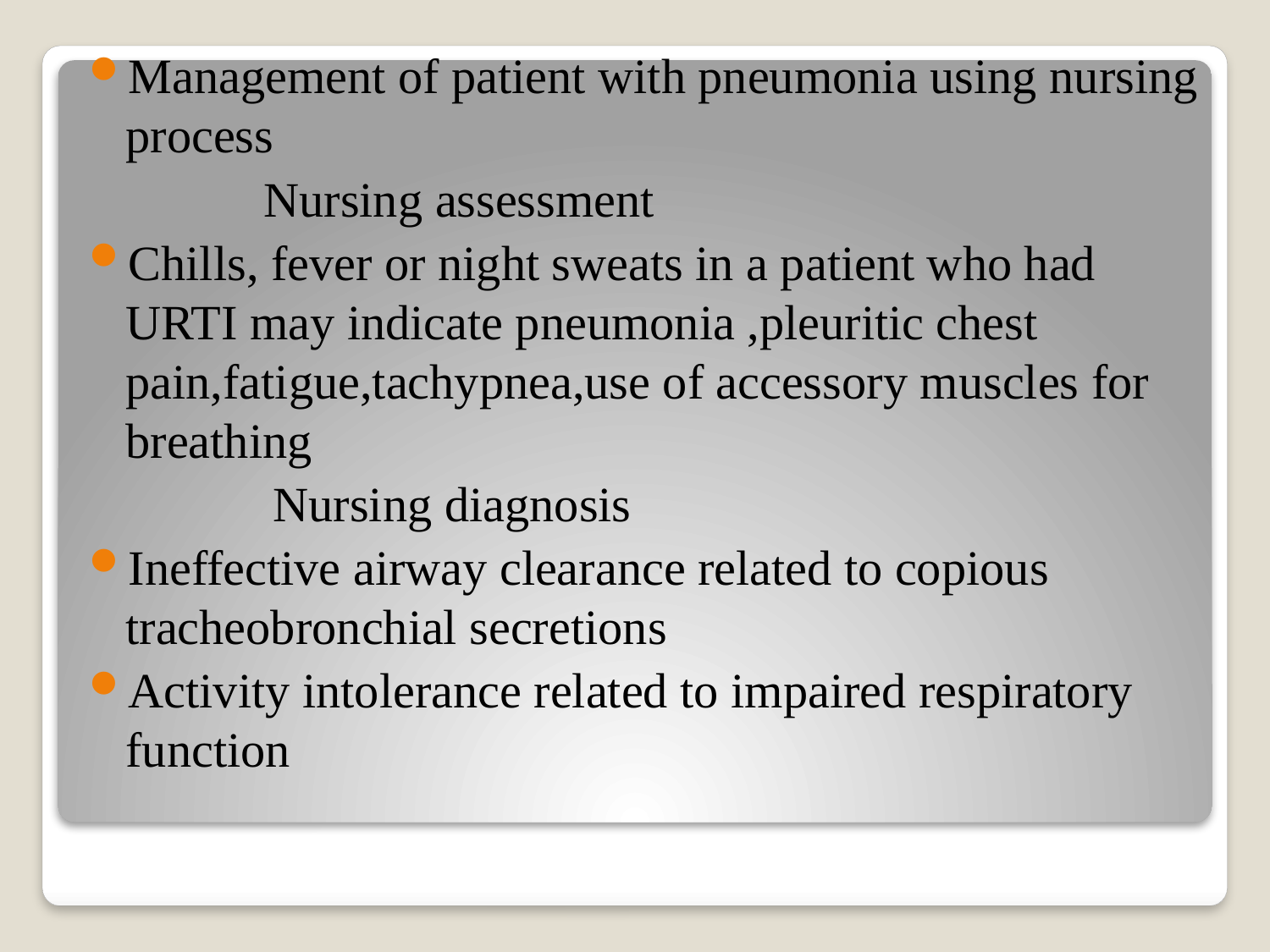

Management of patient with pneumonia using nursing process
             Nursing assessment
Chills, fever or night sweats in a patient who had URTI may indicate pneumonia ,pleuritic chest pain,fatigue,tachypnea,use of accessory muscles for breathing
               Nursing diagnosis
Ineffective airway clearance related to copious tracheobronchial secretions
Activity intolerance related to impaired respiratory function